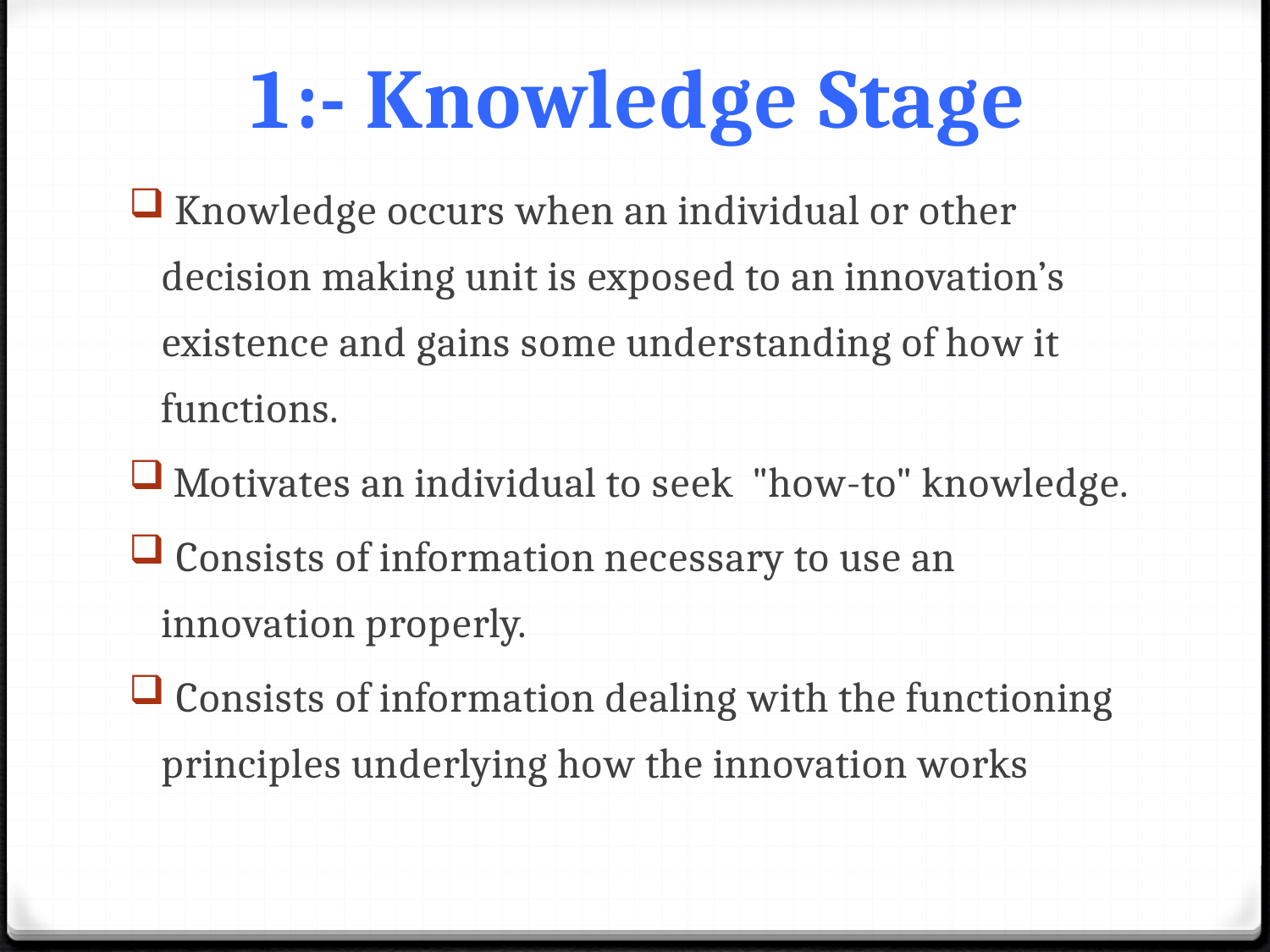

# 1:- Knowledge Stage
 Knowledge occurs when an individual or other decision making unit is exposed to an innovation’s existence and gains some understanding of how it functions.
 Motivates an individual to seek  "how-to" knowledge.
 Consists of information necessary to use an innovation properly.
 Consists of information dealing with the functioning principles underlying how the innovation works